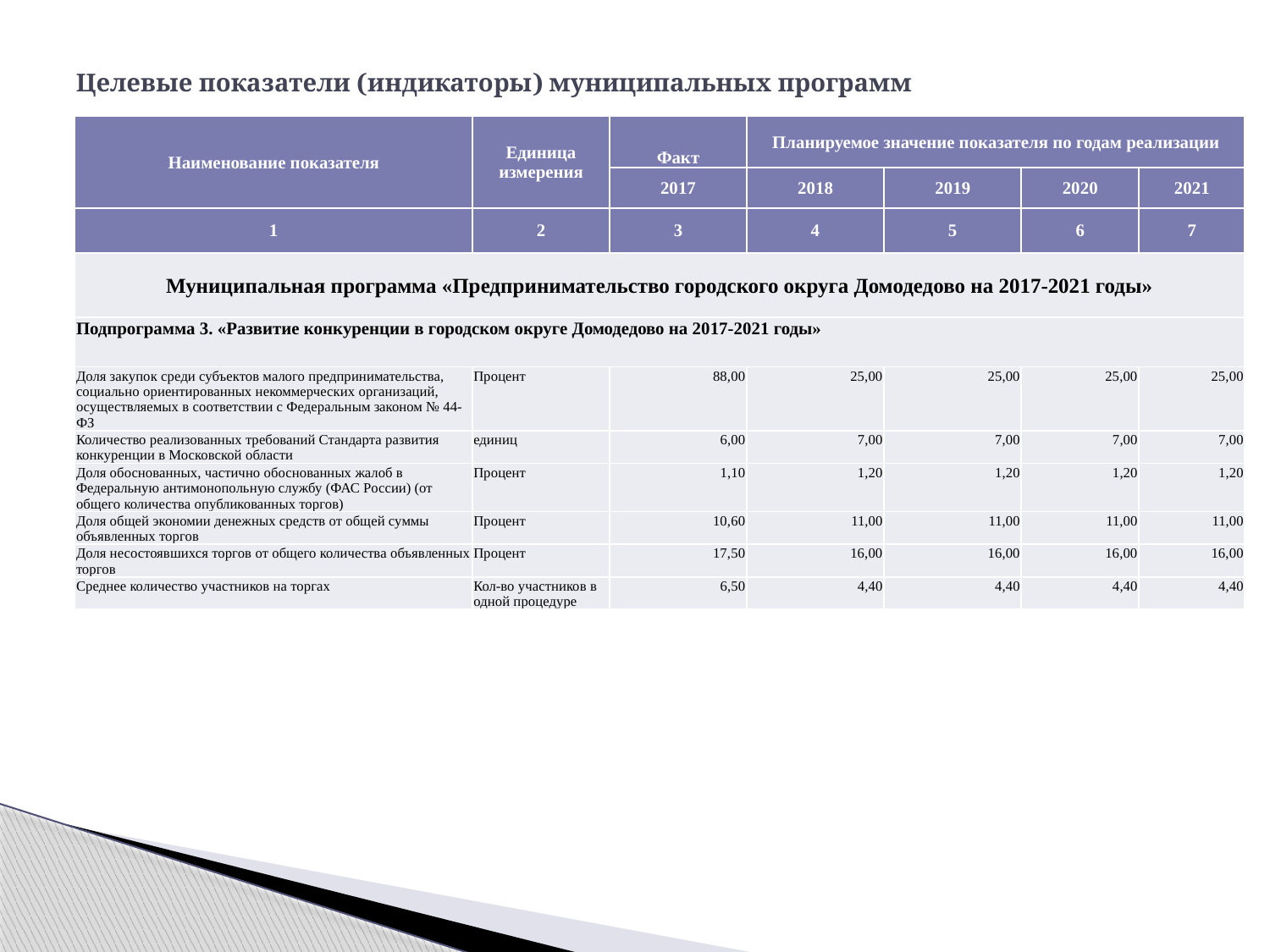

# Целевые показатели (индикаторы) муниципальных программ
| Наименование показателя | Единица измерения | Факт | Планируемое значение показателя по годам реализации |  |  |  |
| --- | --- | --- | --- | --- | --- | --- |
|  |  | 2017 | 2018 | 2019 | 2020 | 2021 |
| 1 | 2 | 3 | 4 | 5 | 6 | 7 |
| Муниципальная программа «Предпринимательство городского округа Домодедово на 2017-2021 годы» |  |  |  |  |  |  |
| Подпрограмма 3. «Развитие конкуренции в городском округе Домодедово на 2017-2021 годы» |  |  |  |  |  |  |
| Доля закупок среди субъектов малого предпринимательства, социально ориентированных некоммерческих организаций, осуществляемых в соответствии с Федеральным законом № 44-ФЗ | Процент | 88,00 | 25,00 | 25,00 | 25,00 | 25,00 |
| Количество реализованных требований Стандарта развития конкуренции в Московской области | единиц | 6,00 | 7,00 | 7,00 | 7,00 | 7,00 |
| Доля обоснованных, частично обоснованных жалоб в Федеральную антимонопольную службу (ФАС России) (от общего количества опубликованных торгов) | Процент | 1,10 | 1,20 | 1,20 | 1,20 | 1,20 |
| Доля общей экономии денежных средств от общей суммы объявленных торгов | Процент | 10,60 | 11,00 | 11,00 | 11,00 | 11,00 |
| Доля несостоявшихся торгов от общего количества объявленных торгов | Процент | 17,50 | 16,00 | 16,00 | 16,00 | 16,00 |
| Среднее количество участников на торгах | Кол-во участников в одной процедуре | 6,50 | 4,40 | 4,40 | 4,40 | 4,40 |